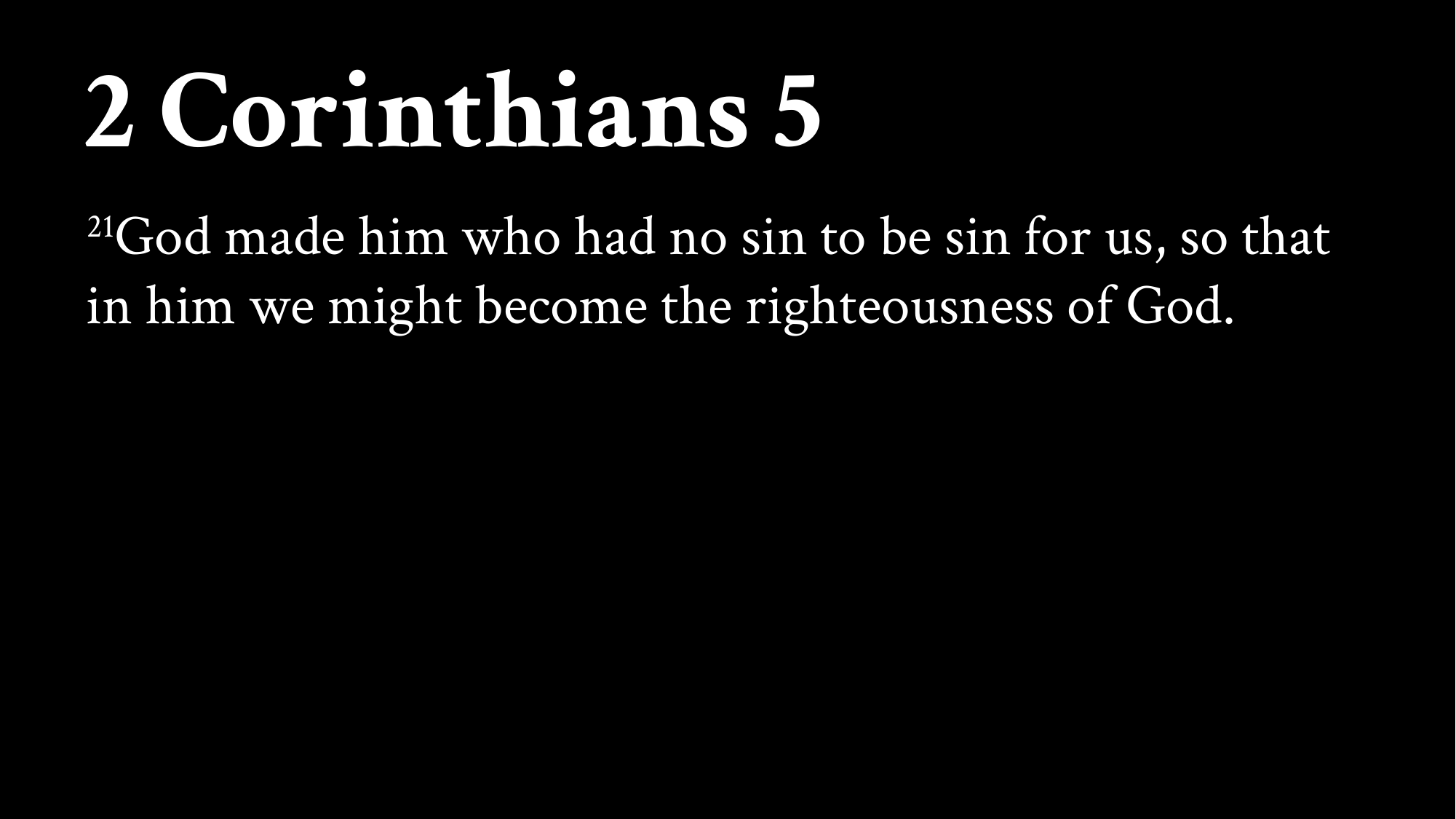

# 2 Corinthians 5
21God made him who had no sin to be sin for us, so that in him we might become the righteousness of God.